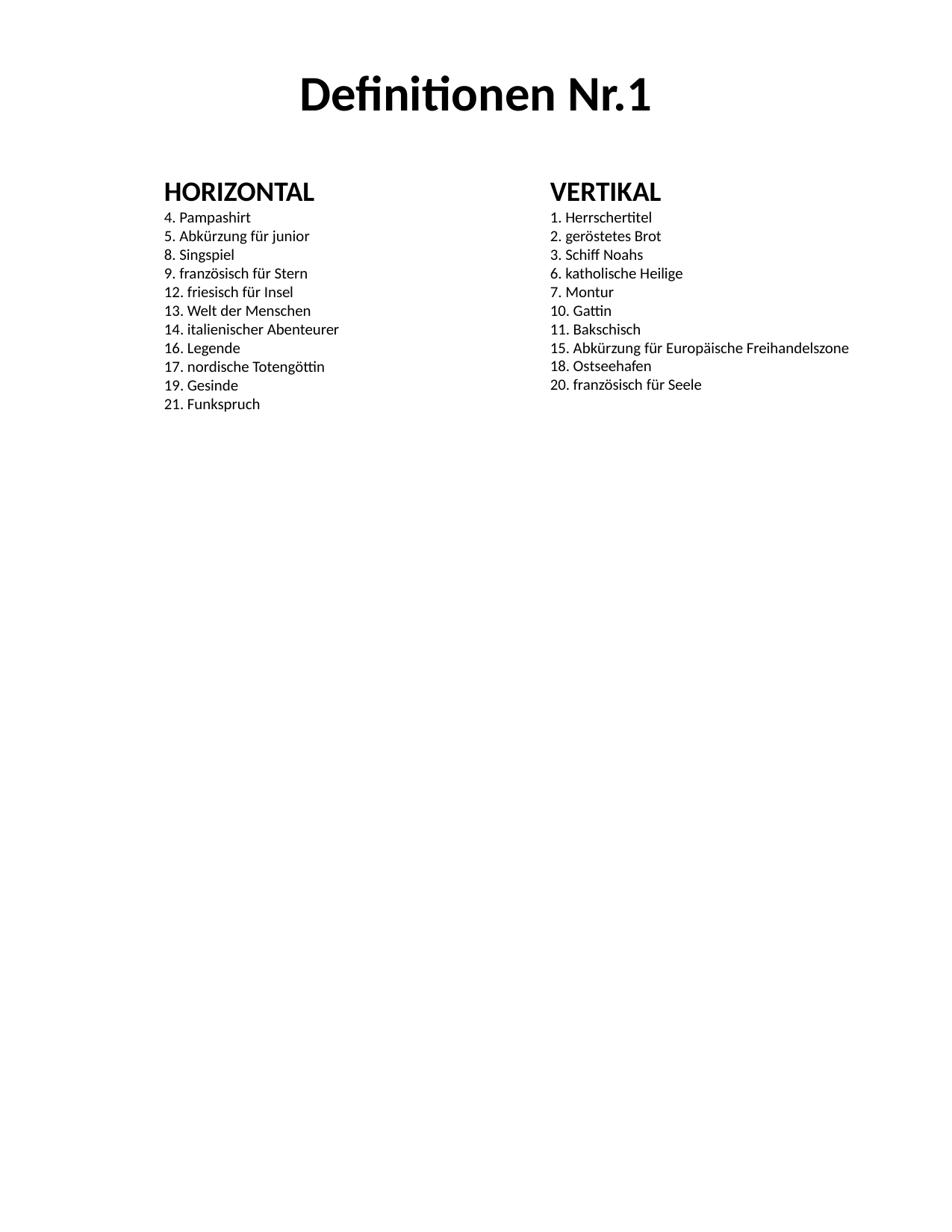

#
Definitionen Nr.1
HORIZONTAL
4. Pampashirt
5. Abkürzung für junior
8. Singspiel
9. französisch für Stern
12. friesisch für Insel
13. Welt der Menschen
14. italienischer Abenteurer
16. Legende
17. nordische Totengöttin
19. Gesinde
21. Funkspruch
VERTIKAL
1. Herrschertitel
2. geröstetes Brot
3. Schiff Noahs
6. katholische Heilige
7. Montur
10. Gattin
11. Bakschisch
15. Abkürzung für Europäische Freihandelszone
18. Ostseehafen
20. französisch für Seele